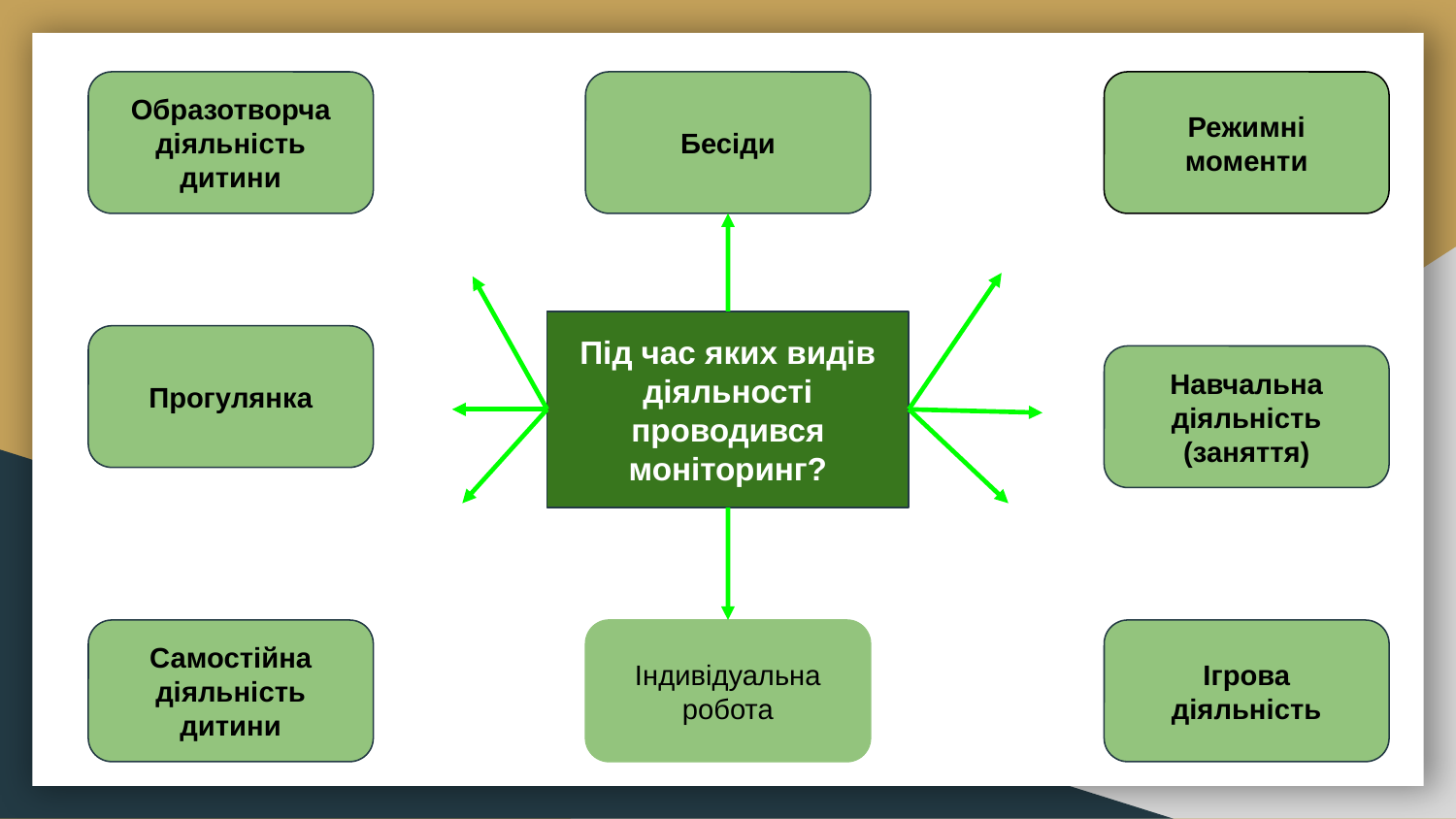

Образотворча діяльність дитини
Бесіди
Режимні моменти
Під час яких видів діяльності проводився моніторинг?
Прогулянка
Навчальна діяльність (заняття)
Самостійна діяльність дитини
Індивідуальна робота
Ігрова діяльність